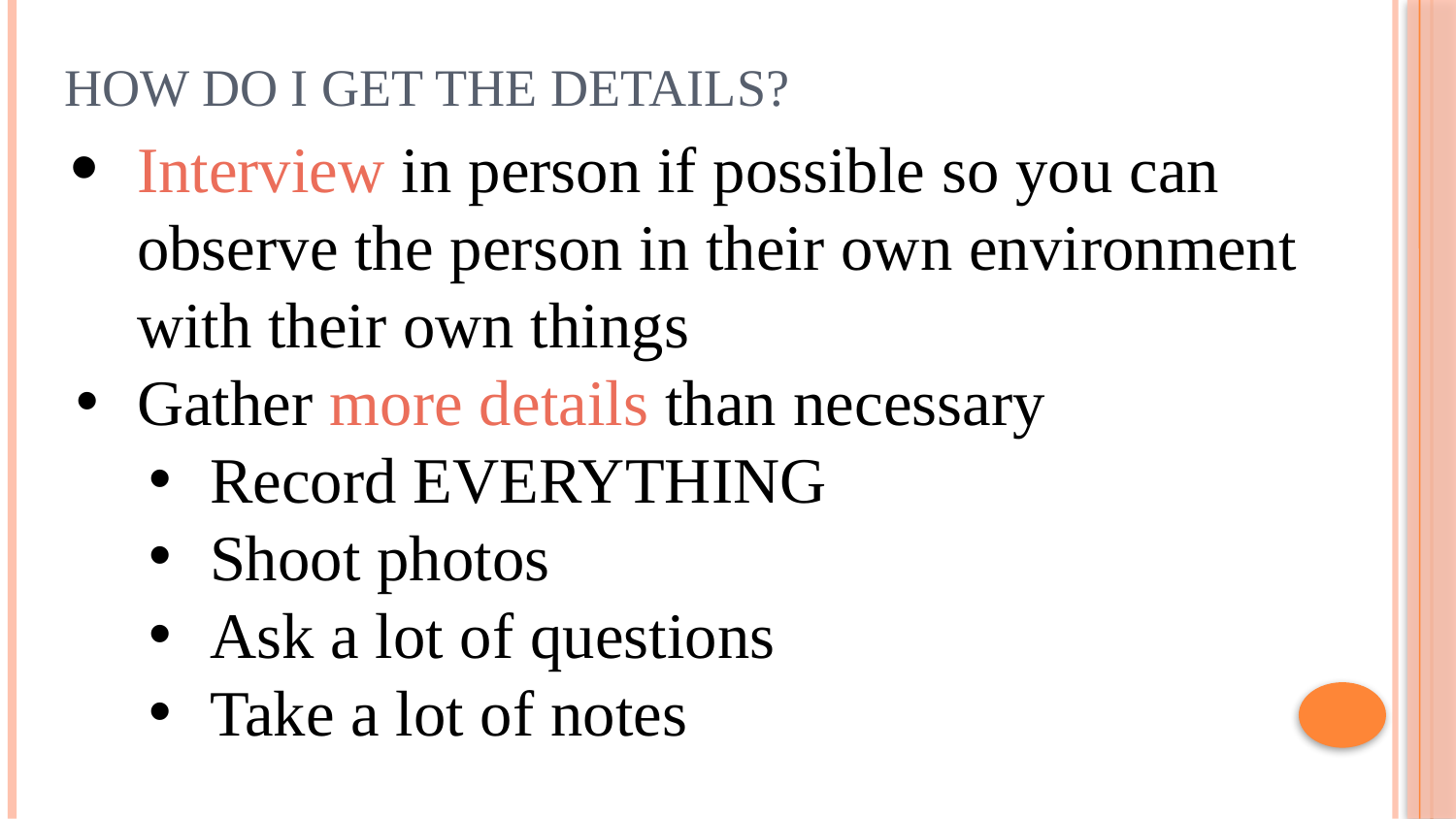

# HOW DO I GET THE DETAILS?
Interview in person if possible so you can observe the person in their own environment with their own things
Gather more details than necessary
Record EVERYTHING
Shoot photos
Ask a lot of questions
Take a lot of notes